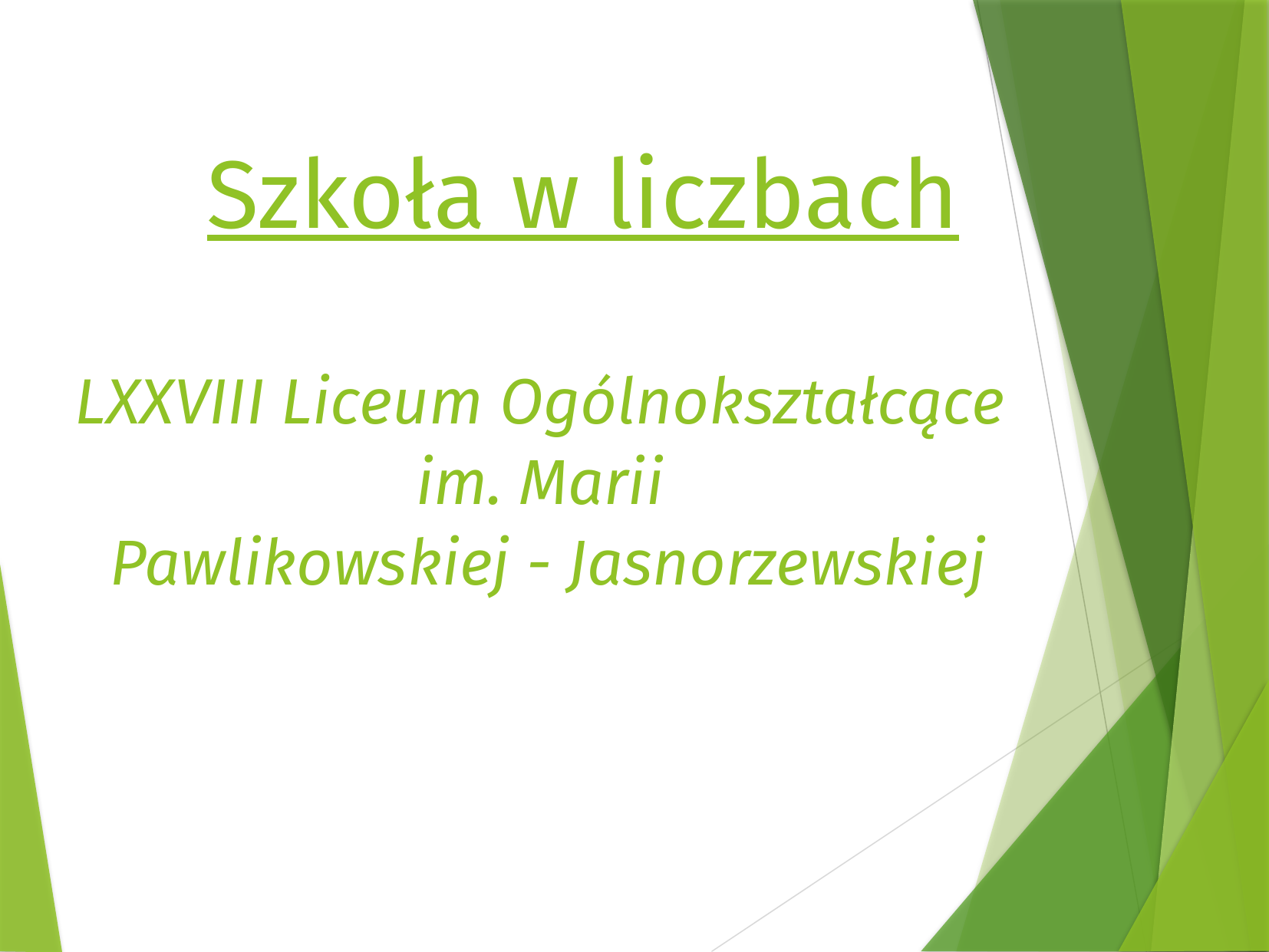

Szkoła w liczbach
LXXVIII Liceum Ogólnokształcące
im. Marii
Pawlikowskiej - Jasnorzewskiej